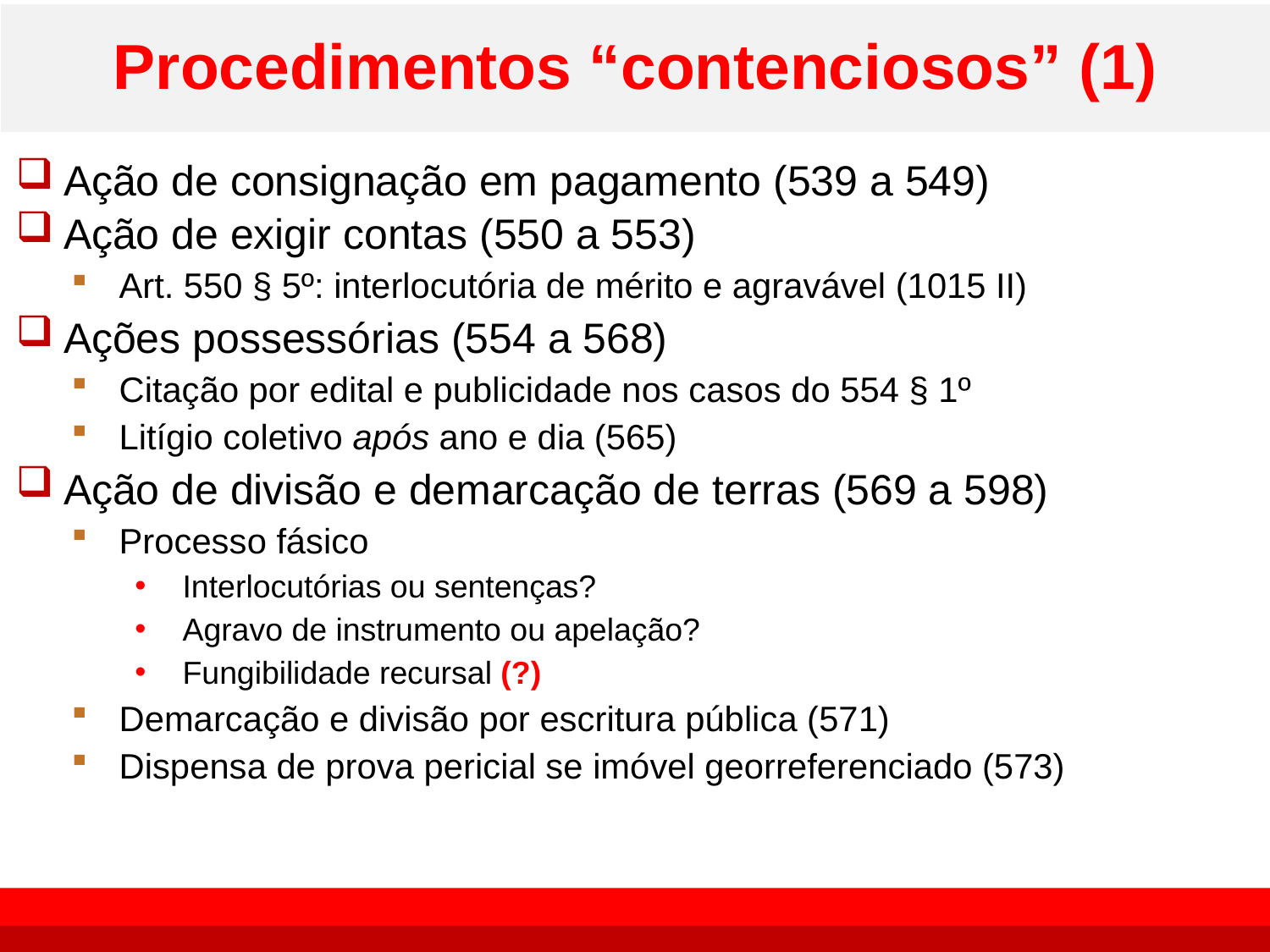

# Procedimentos “contenciosos” (1)
Ação de consignação em pagamento (539 a 549)
Ação de exigir contas (550 a 553)
Art. 550 § 5º: interlocutória de mérito e agravável (1015 II)
Ações possessórias (554 a 568)
Citação por edital e publicidade nos casos do 554 § 1º
Litígio coletivo após ano e dia (565)
Ação de divisão e demarcação de terras (569 a 598)
Processo fásico
Interlocutórias ou sentenças?
Agravo de instrumento ou apelação?
Fungibilidade recursal (?)
Demarcação e divisão por escritura pública (571)
Dispensa de prova pericial se imóvel georreferenciado (573)